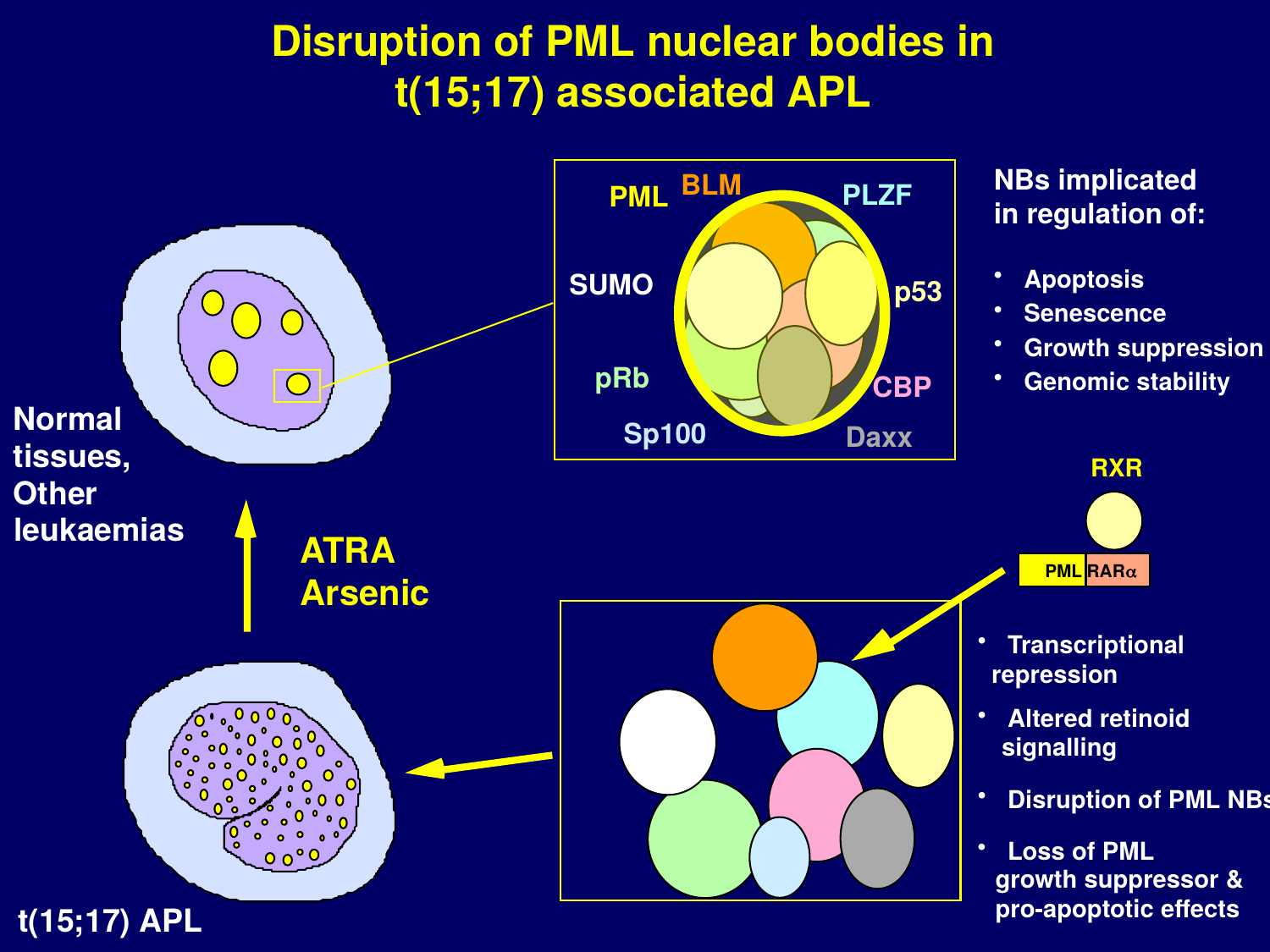

Disruption of PML nuclear bodies in
t(15;17) associated APL

NBs implicated
in regulation of:

Apoptosis
Senescence
Growth suppression
Genomic stability

BLM
PLZF
PML

SUMO
p53

pRb
CBP

Normal
Sp100
Daxx

tissues,
RXR

Other

leukaemias
ATRA
Arsenic

PML RAR
α

Transcriptional
  repression

Altered retinoid

  signalling

Disruption of PML NBs

Loss of PML

 growth suppressor &
 pro-apoptotic effects

t(15;17) APL